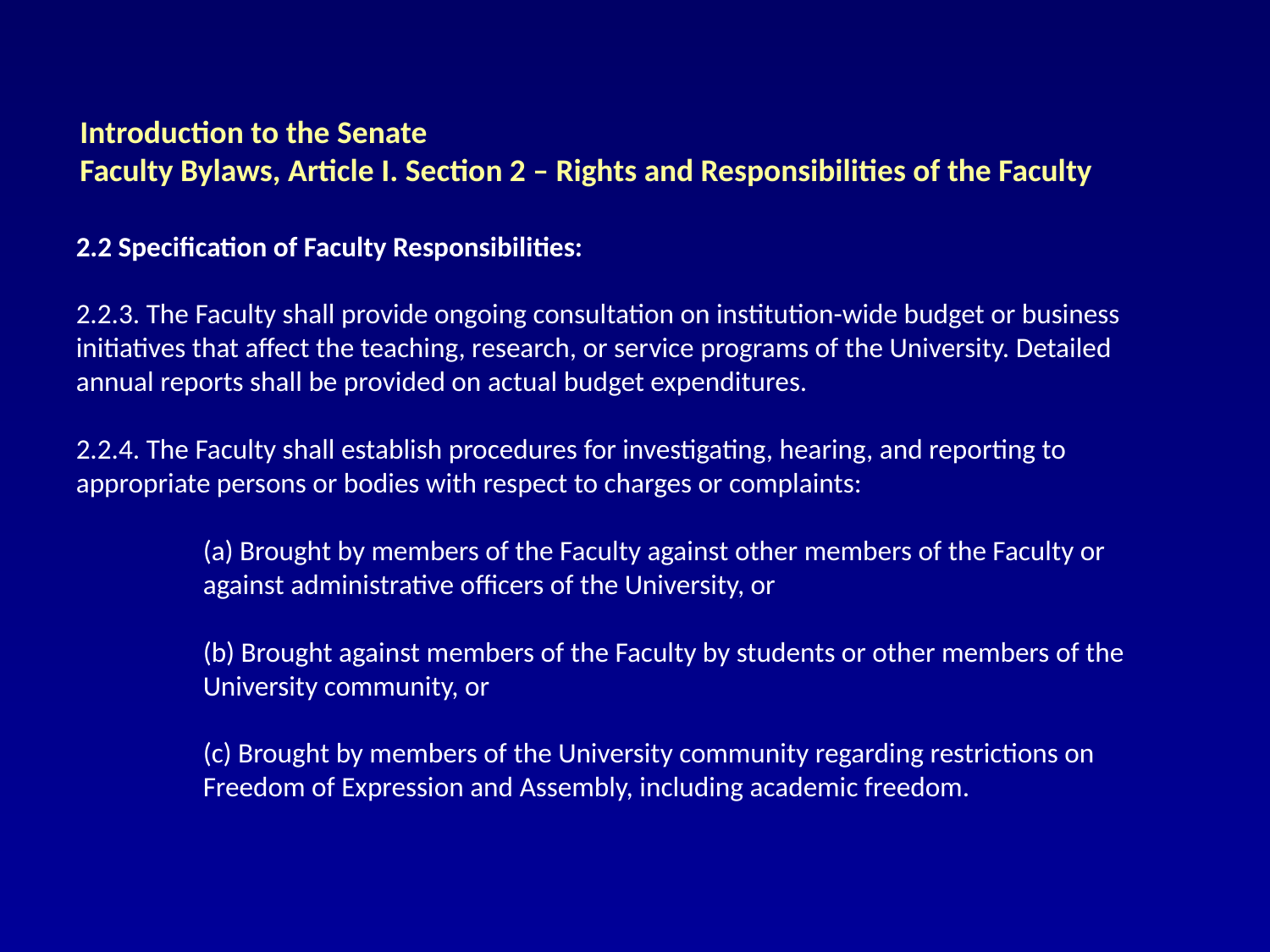

Introduction to the Senate
Faculty Bylaws, Article I. Section 2 – Rights and Responsibilities of the Faculty
2.2 Specification of Faculty Responsibilities:

2.2.3. The Faculty shall provide ongoing consultation on institution-wide budget or business initiatives that affect the teaching, research, or service programs of the University. Detailed annual reports shall be provided on actual budget expenditures.

2.2.4. The Faculty shall establish procedures for investigating, hearing, and reporting to appropriate persons or bodies with respect to charges or complaints:

	(a) Brought by members of the Faculty against other members of the Faculty or 	against administrative officers of the University, or

	(b) Brought against members of the Faculty by students or other members of the
                    University community, or

	(c) Brought by members of the University community regarding restrictions on 	Freedom of Expression and Assembly, including academic freedom.